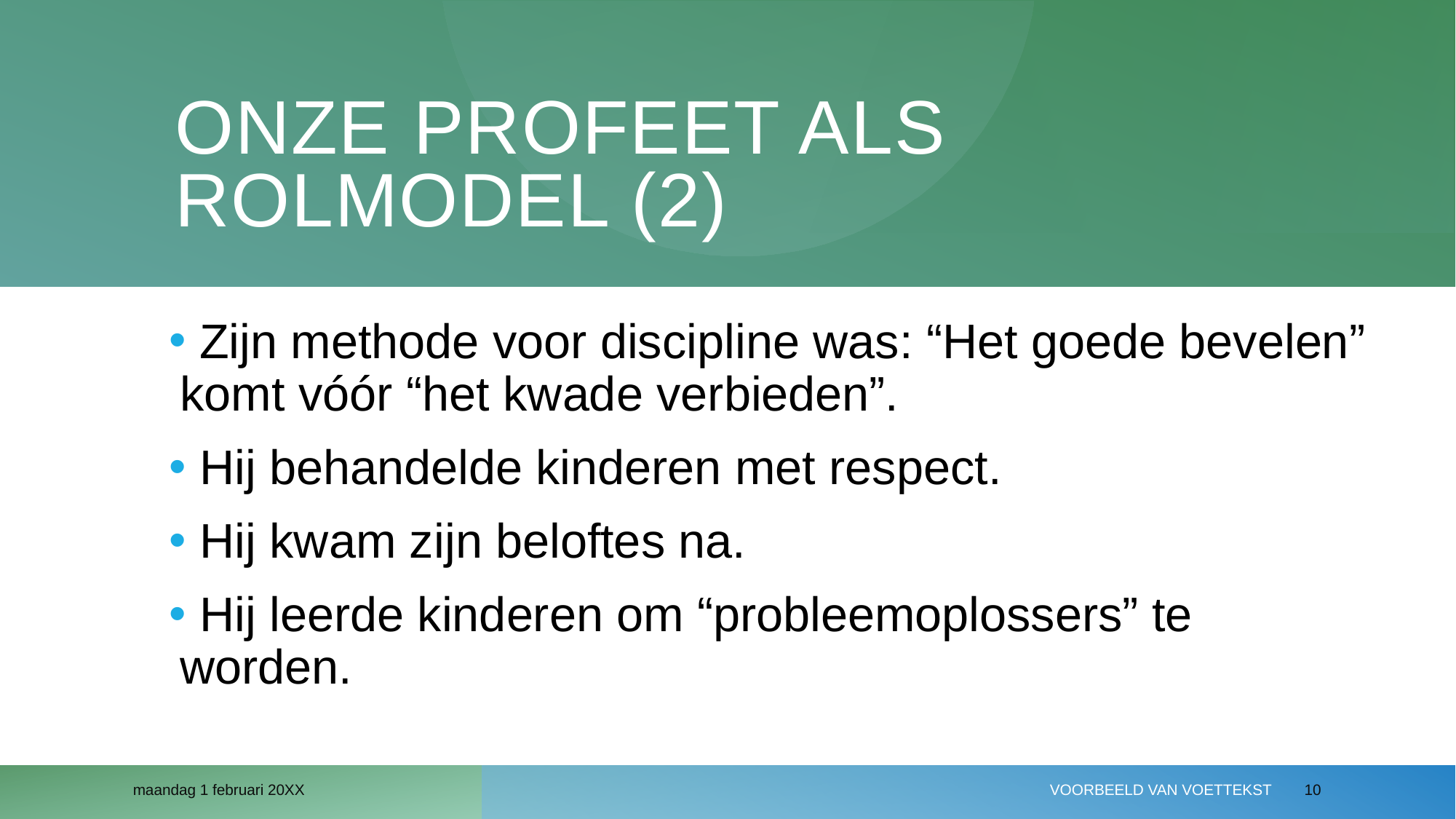

# Onze profeet als rolmodel (2)
 Zijn methode voor discipline was: “Het goede bevelen” komt vóór “het kwade verbieden”.
 Hij behandelde kinderen met respect.
 Hij kwam zijn beloftes na.
 Hij leerde kinderen om “probleemoplossers” te worden.

maandag 1 februari 20XX
Voorbeeld van voettekst
10